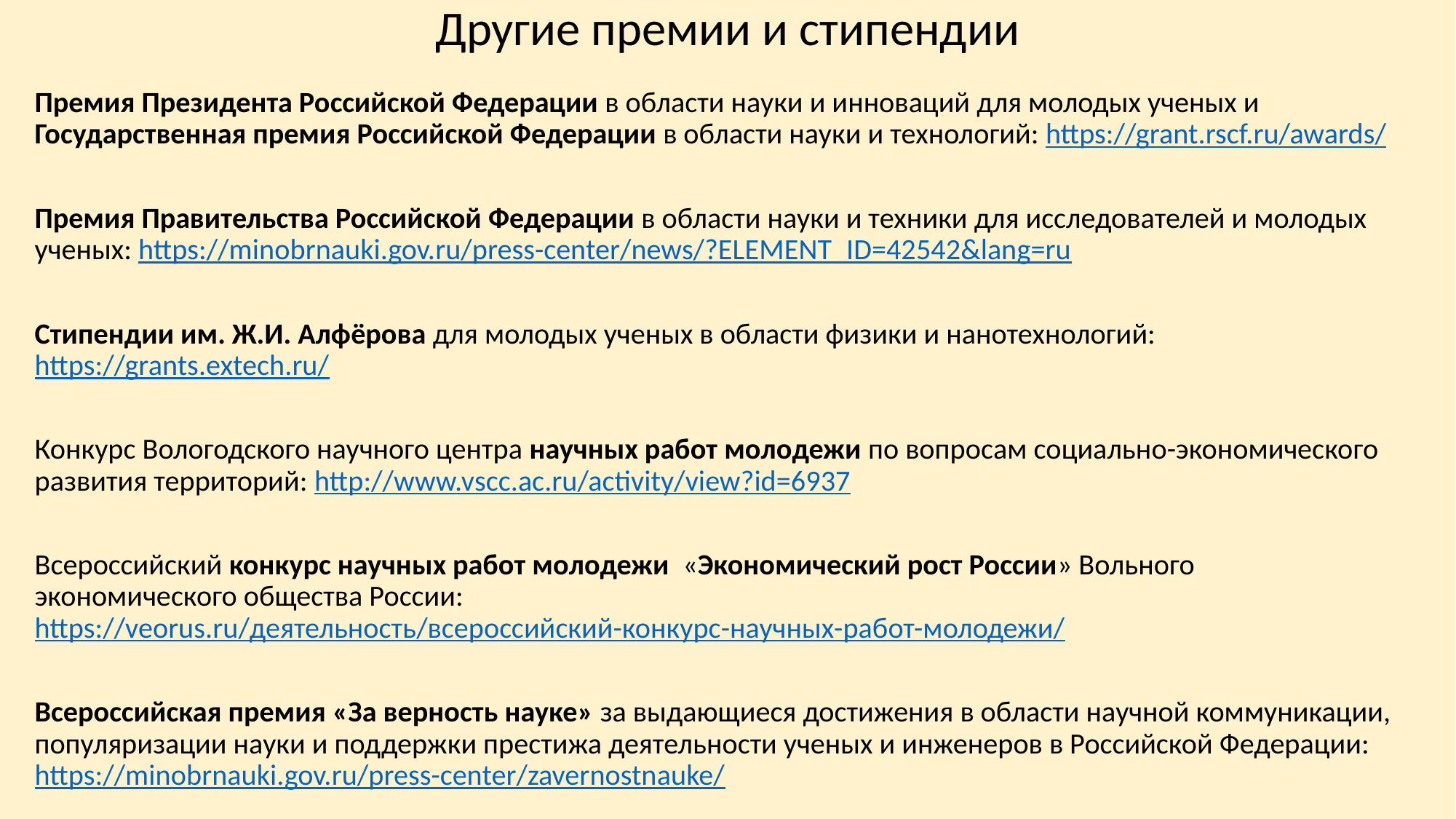

# Другие премии и стипендии
Премия Президента Российской Федерации в области науки и инноваций для молодых ученых и Государственная премия Российской Федерации в области науки и технологий: https://grant.rscf.ru/awards/

Премия Правительства Российской Федерации в области науки и техники для исследователей и молодых ученых: https://minobrnauki.gov.ru/press-center/news/?ELEMENT_ID=42542&lang=ru

Стипендии им. Ж.И. Алфёрова для молодых ученых в области физики и нанотехнологий: https://grants.extech.ru/

Конкурс Вологодского научного центра научных работ молодежи по вопросам социально-экономического развития территорий: http://www.vscc.ac.ru/activity/view?id=6937

Всероссийский конкурс научных работ молодежи  «Экономический рост России» Вольного экономического общества России: https://veorus.ru/деятельность/всероссийский-конкурс-научных-работ-молодежи/

Всероссийская премия «За верность науке» за выдающиеся достижения в области научной коммуникации, популяризации науки и поддержки престижа деятельности ученых и инженеров в Российской Федерации: https://minobrnauki.gov.ru/press-center/zavernostnauke/